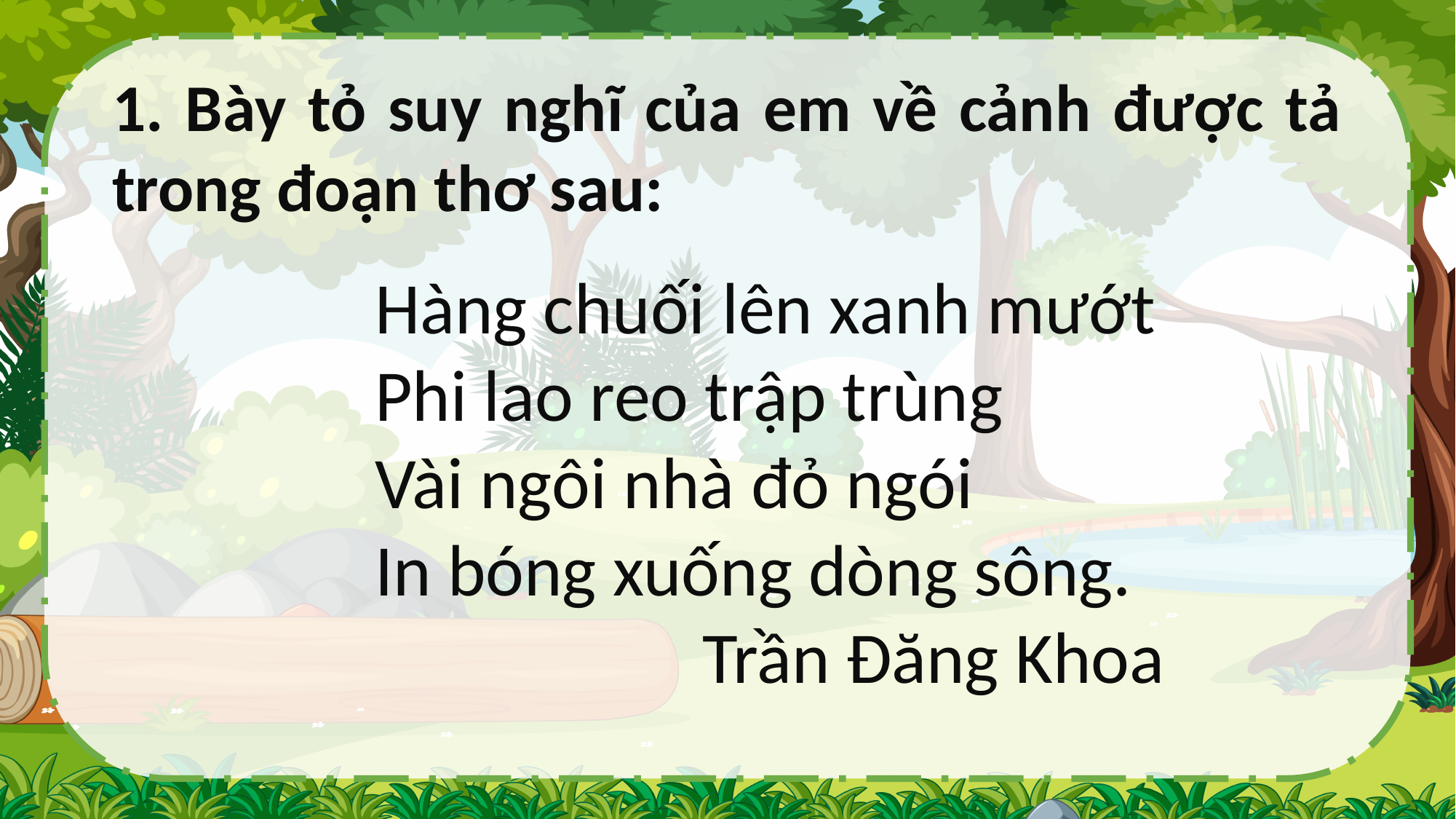

1. Bày tỏ suy nghĩ của em về cảnh được tả trong đoạn thơ sau:
Hàng chuối lên xanh mướt
Phi lao reo trập trùng
Vài ngôi nhà đỏ ngói
In bóng xuống dòng sông.
			Trần Đăng Khoa